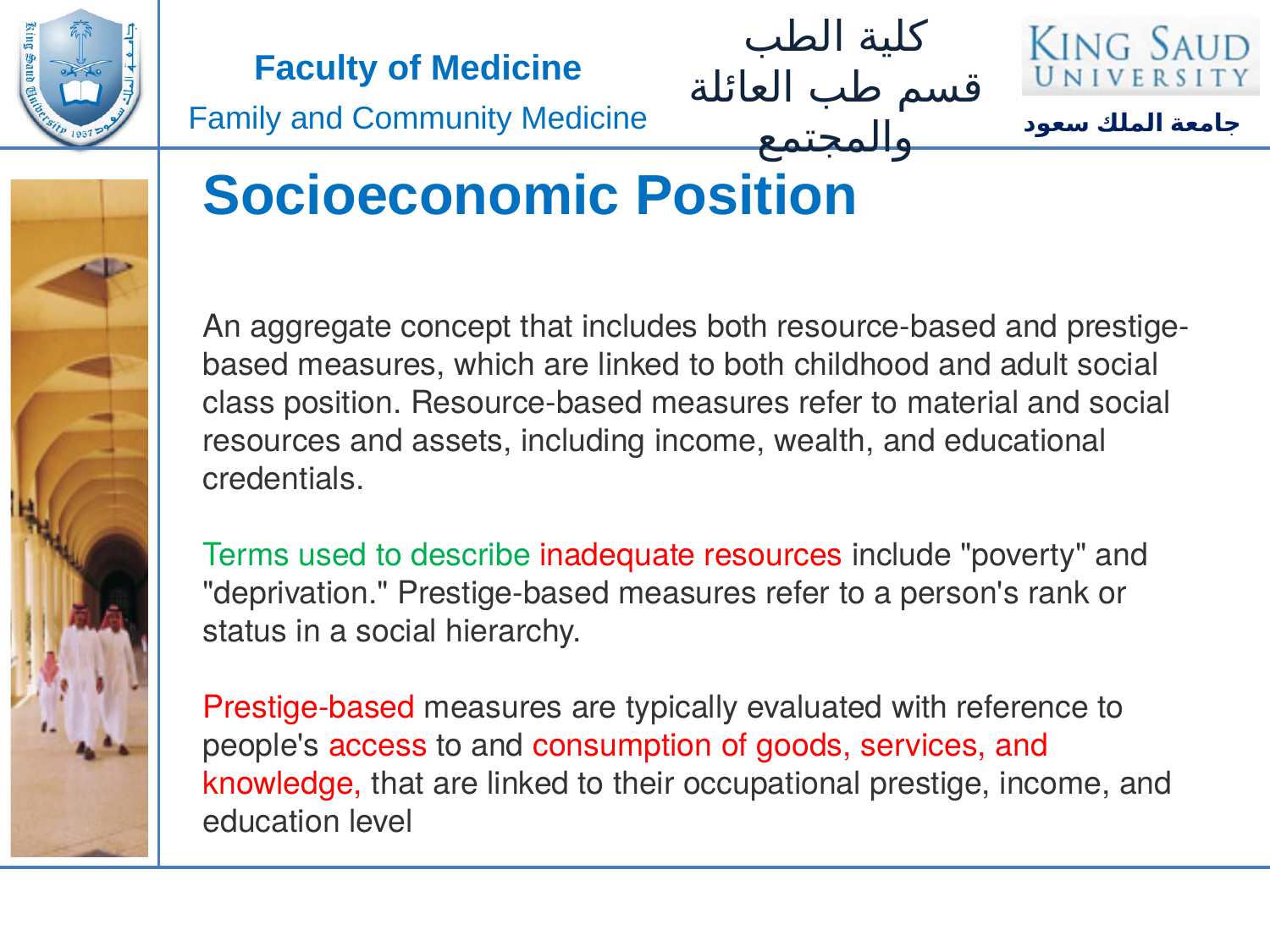

Socioeconomic Position

An aggregate concept that includes both resource-based and prestige-based measures, which are linked to both childhood and adult social class position. Resource-based measures refer to material and social resources and assets, including income, wealth, and educational credentials.

Terms used to describe inadequate resources include "poverty" and "deprivation." Prestige-based measures refer to a person's rank or status in a social hierarchy.

Prestige-based measures are typically evaluated with reference to people's access to and consumption of goods, services, and knowledge, that are linked to their occupational prestige, income, and education level